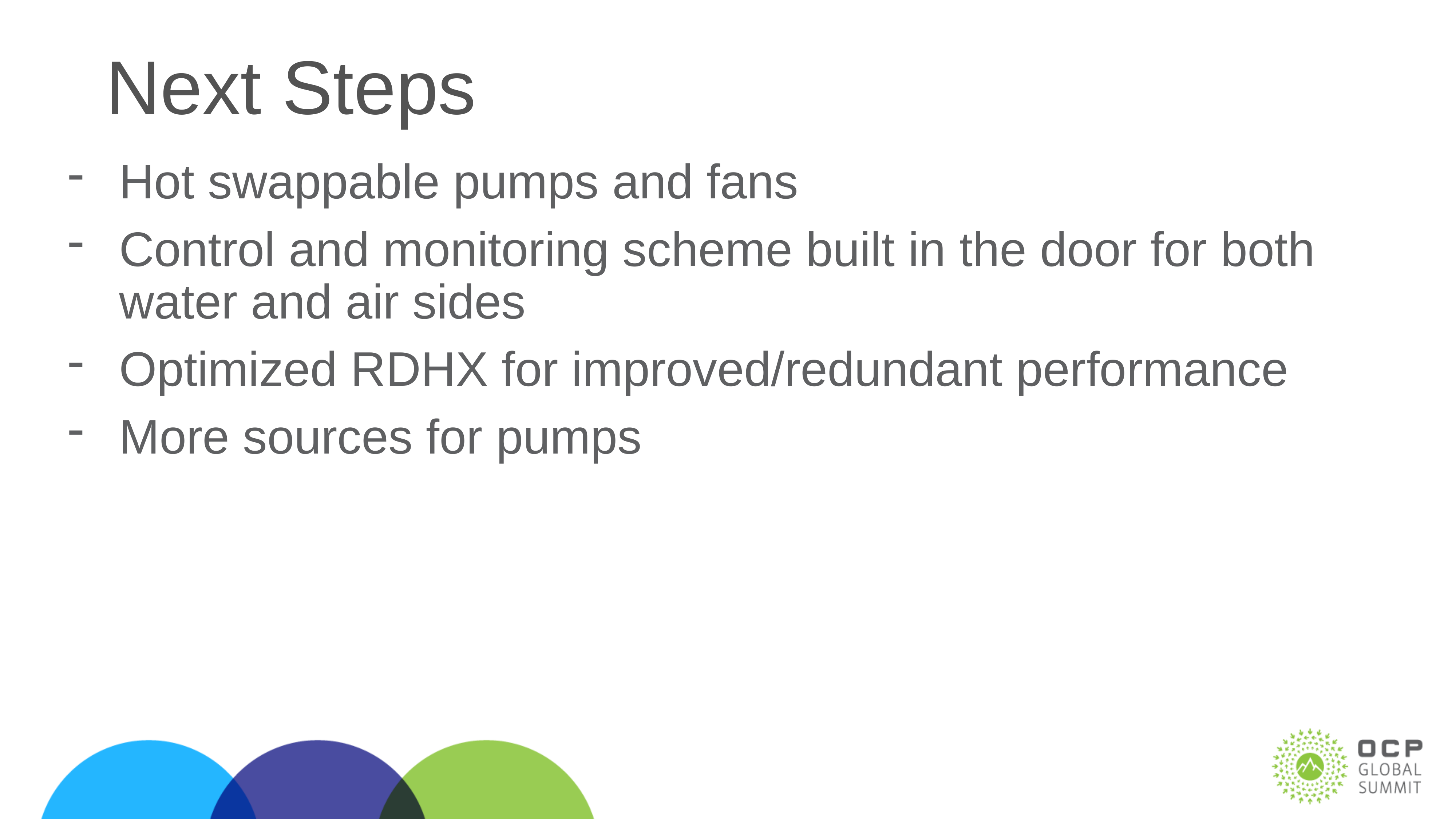

# Next Steps
Hot swappable pumps and fans
Control and monitoring scheme built in the door for both water and air sides
Optimized RDHX for improved/redundant performance
More sources for pumps